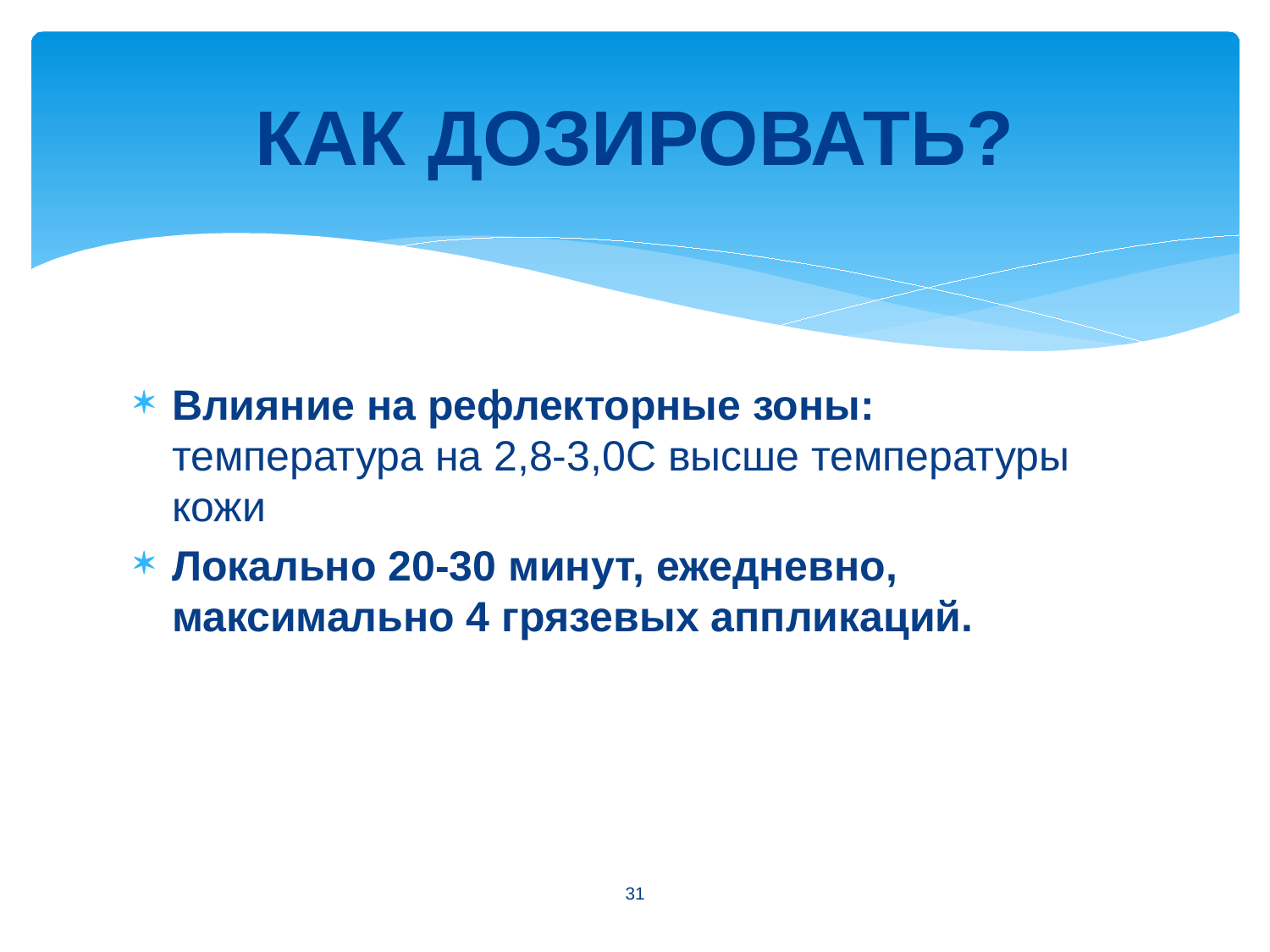

# КАК ДОЗИРОВАТЬ?
Влияние на рефлекторные зоны: температура на 2,8-3,0С высше температуры кожи
Локально 20-30 минут, ежедневно, максимально 4 грязевых аппликаций.
31